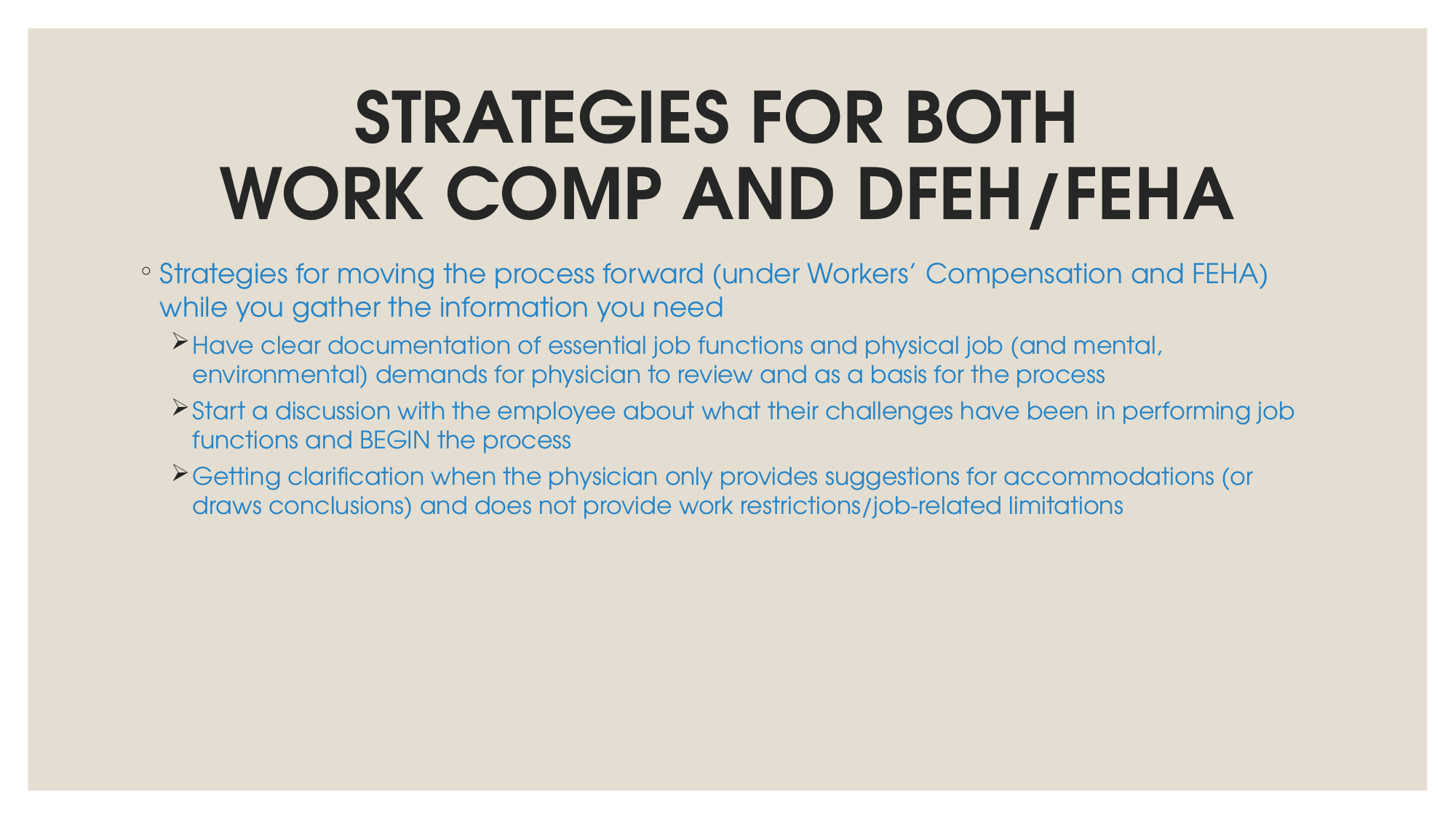

# STRATEGIES FOR BOTH WORK COMP AND DFEH/FEHA
Strategies for moving the process forward (under Workers’ Compensation and FEHA) while you gather the information you need
Have clear documentation of essential job functions and physical job (and mental, environmental) demands for physician to review and as a basis for the process
Start a discussion with the employee about what their challenges have been in performing job functions and BEGIN the process
Getting clarification when the physician only provides suggestions for accommodations (or draws conclusions) and does not provide work restrictions/job-related limitations